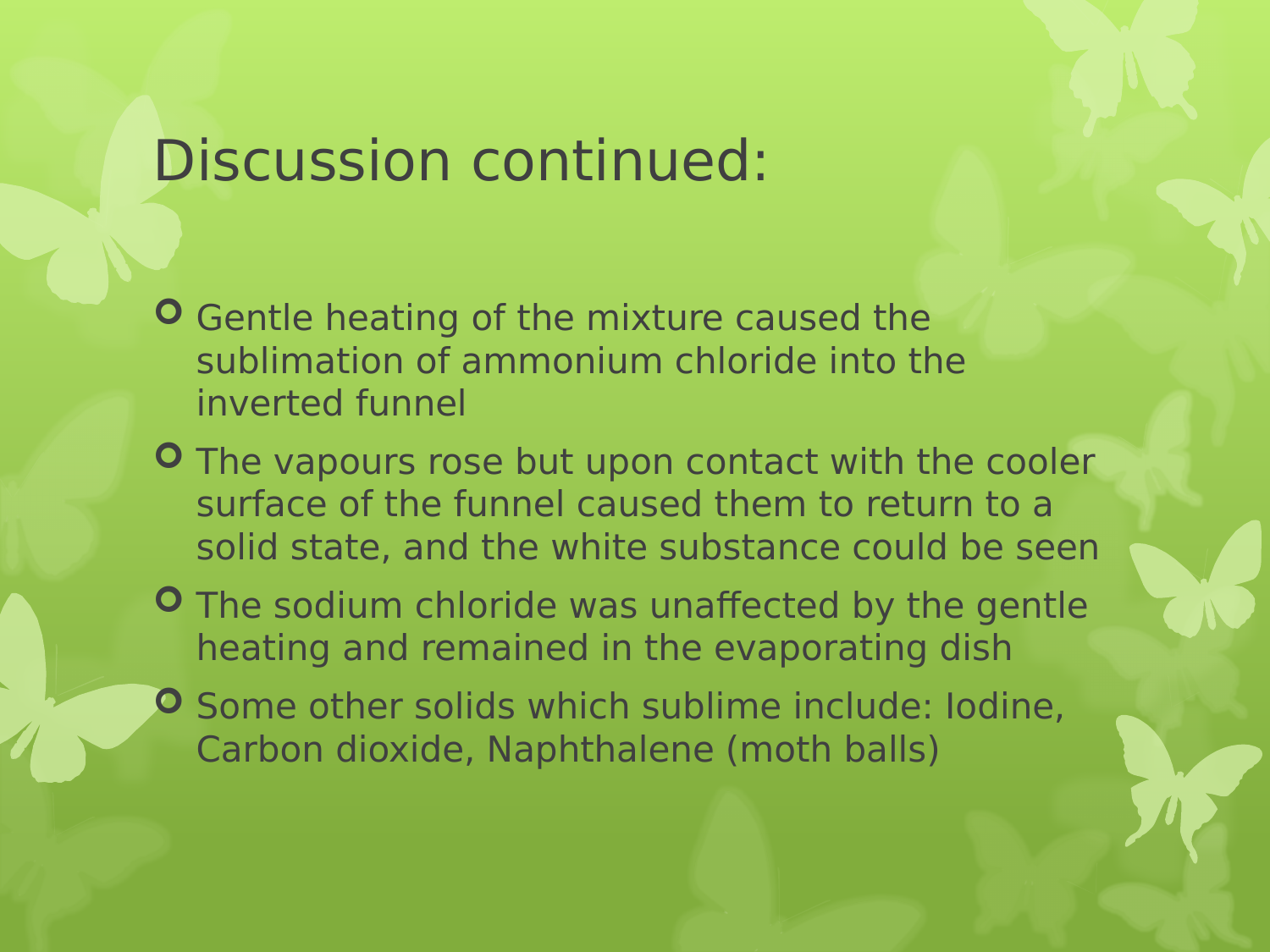

# Discussion continued:
Gentle heating of the mixture caused the sublimation of ammonium chloride into the inverted funnel
The vapours rose but upon contact with the cooler surface of the funnel caused them to return to a solid state, and the white substance could be seen
The sodium chloride was unaffected by the gentle heating and remained in the evaporating dish
Some other solids which sublime include: Iodine, Carbon dioxide, Naphthalene (moth balls)